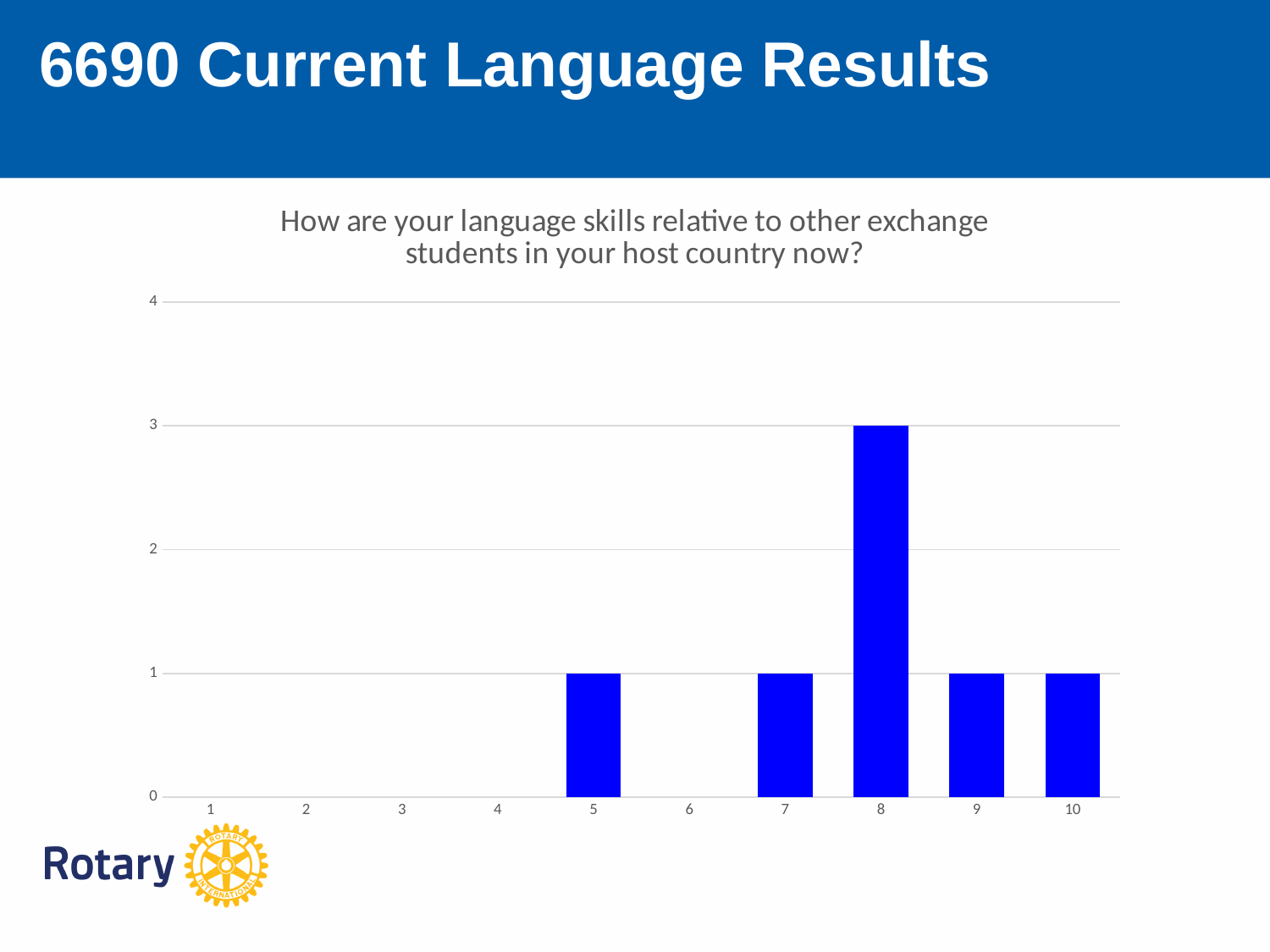

6690 Current Language Results

### Chart: How are your language skills relative to other exchange students in your host country now?

| Category | How are your language skills relative to other exchange students in your host country now? |
|---|---|
| 1 | None |
| 2 | None |
| 3 | None |
| 4 | None |
| 5 | 1.0 |
| 6 | None |
| 7 | 1.0 |
| 8 | 3.0 |
| 9 | 1.0 |
| 10 | 1.0 |